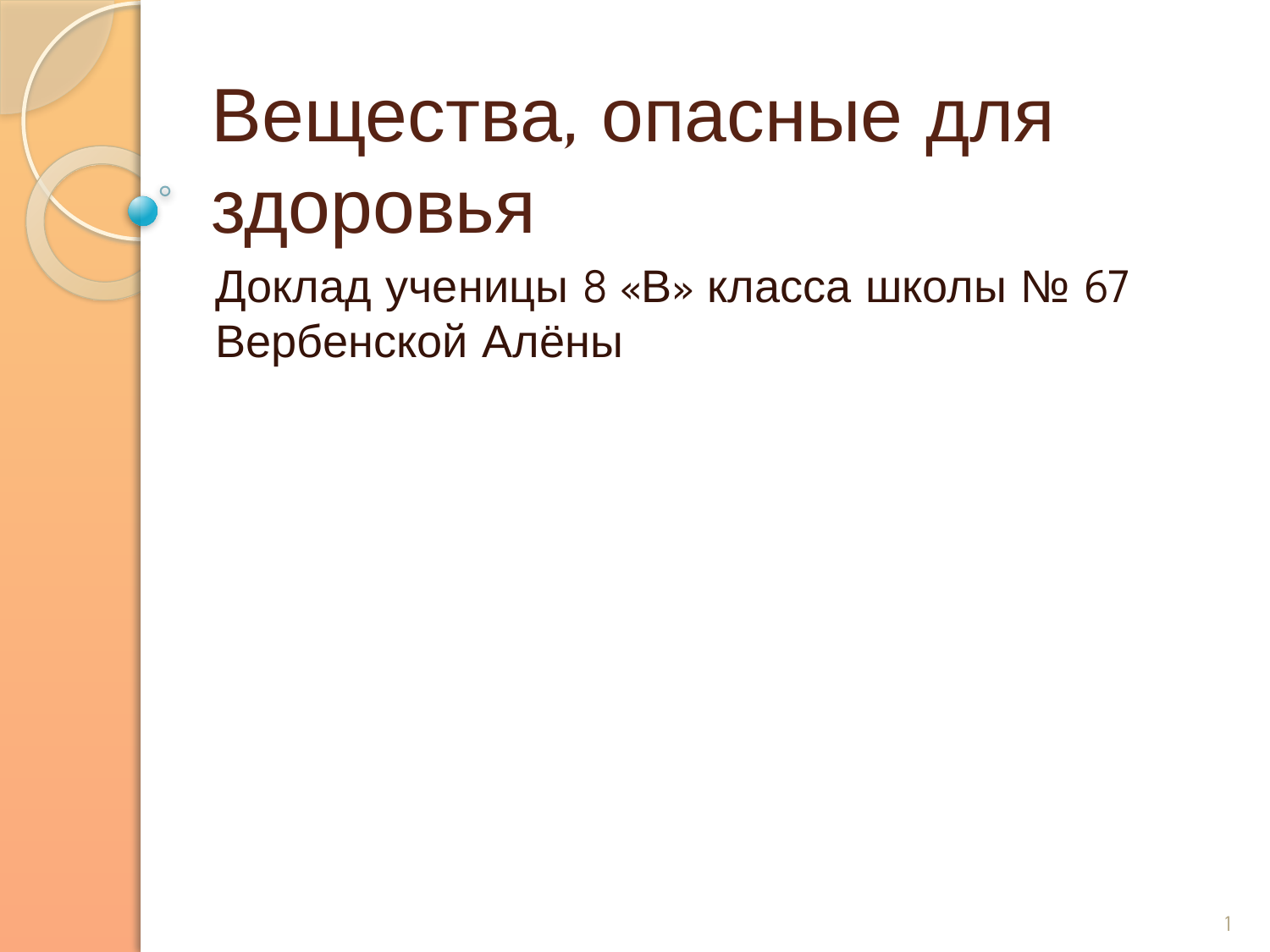

# Вещества, опасные для здоровья
Доклад ученицы 8 «В» класса школы № 67 Вербенской Алёны
1